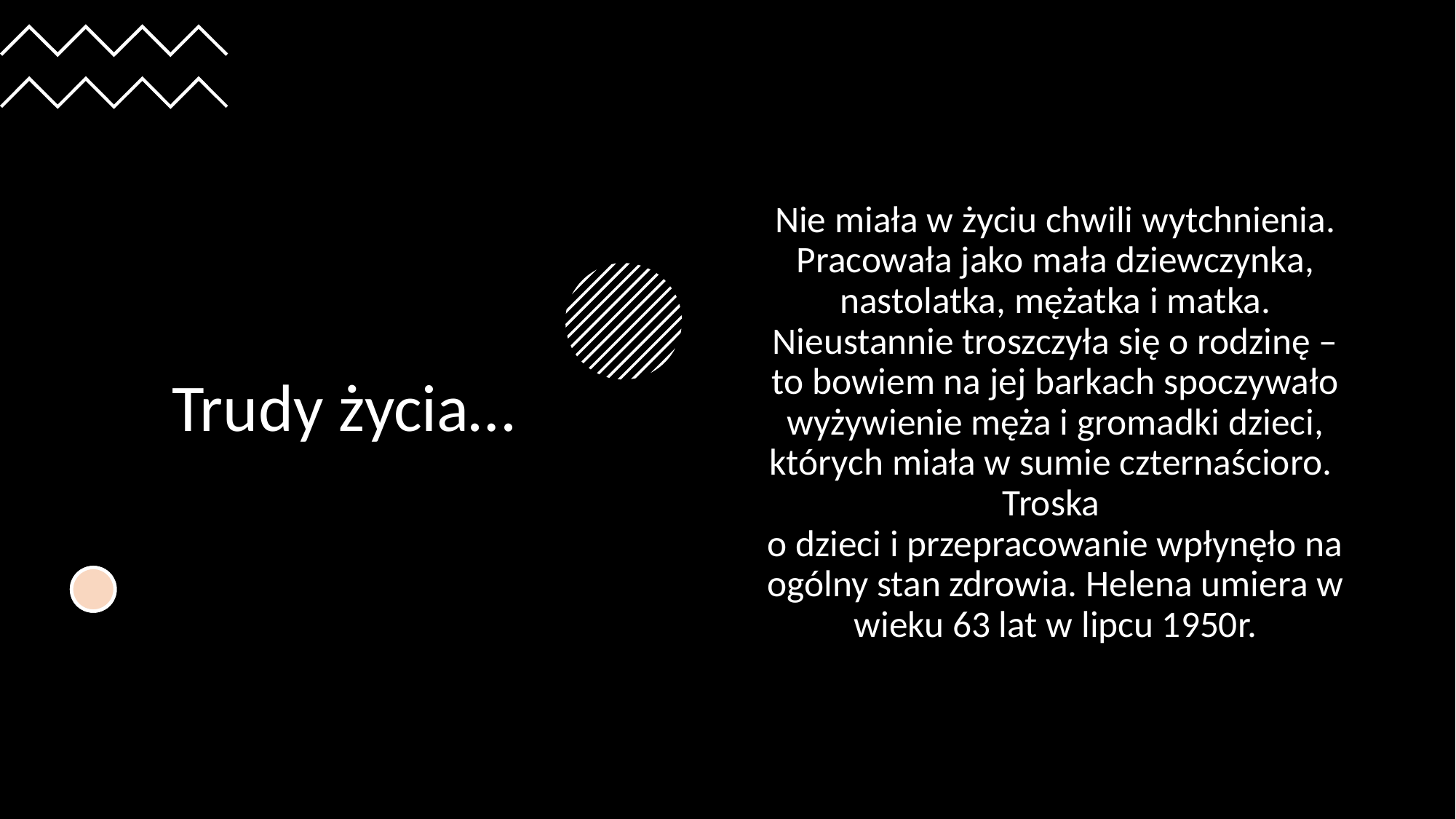

# Trudy życia…

Nie miała w życiu chwili wytchnienia. Pracowała jako mała dziewczynka, nastolatka, mężatka i matka. Nieustannie troszczyła się o rodzinę – to bowiem na jej barkach spoczywało wyżywienie męża i gromadki dzieci, których miała w sumie czternaścioro.  Troska
o dzieci i przepracowanie wpłynęło na ogólny stan zdrowia. Helena umiera w wieku 63 lat w lipcu 1950r.